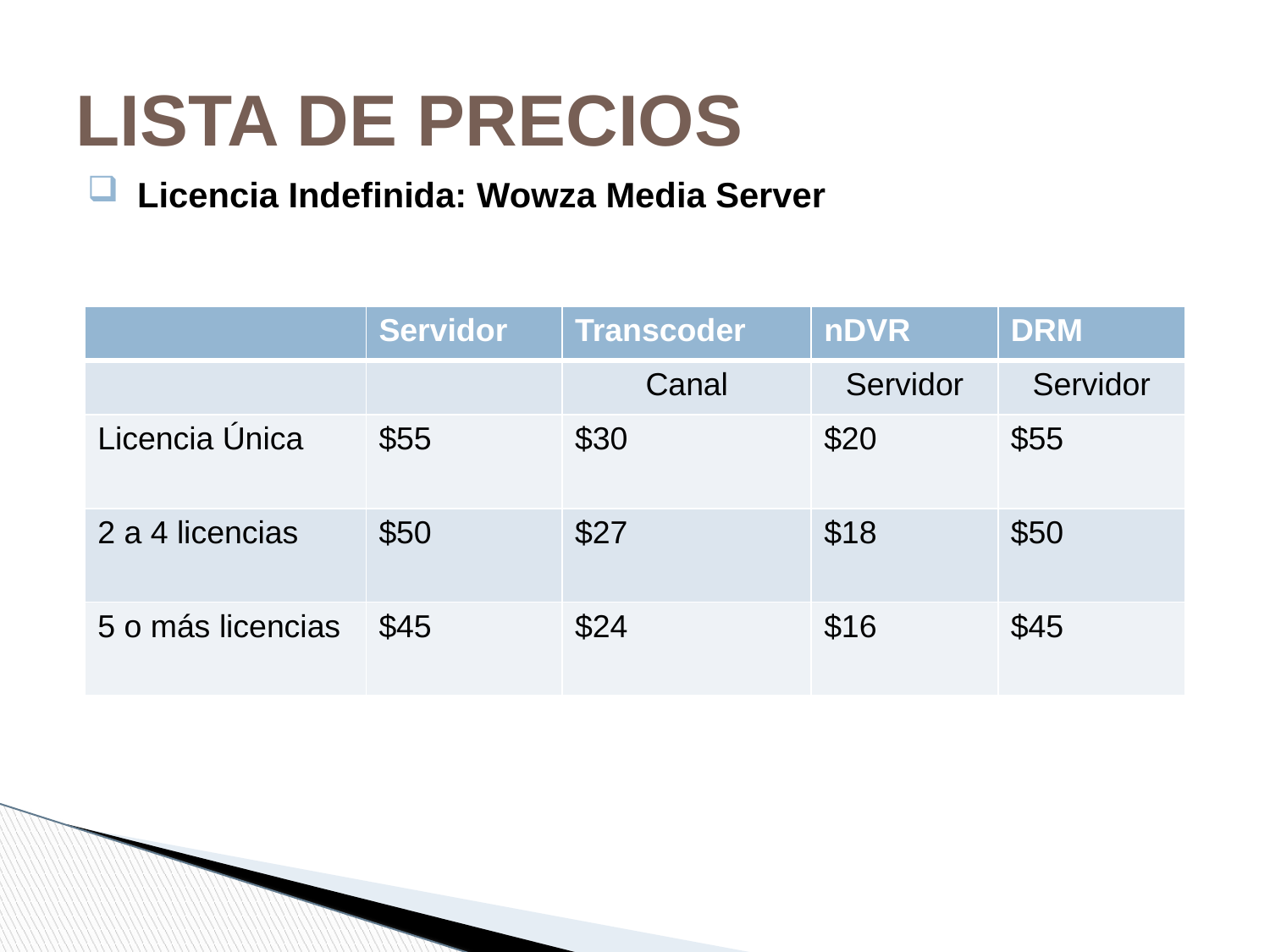

# LISTA DE PRECIOS
Licencia Indefinida: Wowza Media Server

|  | Servidor | Transcoder | nDVR | DRM |
| --- | --- | --- | --- | --- |
|  |  | Canal | Servidor | Servidor |
| Licencia Única | $55 | $30 | $20 | $55 |
| 2 a 4 licencias | $50 | $27 | $18 | $50 |
| 5 o más licencias | $45 | $24 | $16 | $45 |